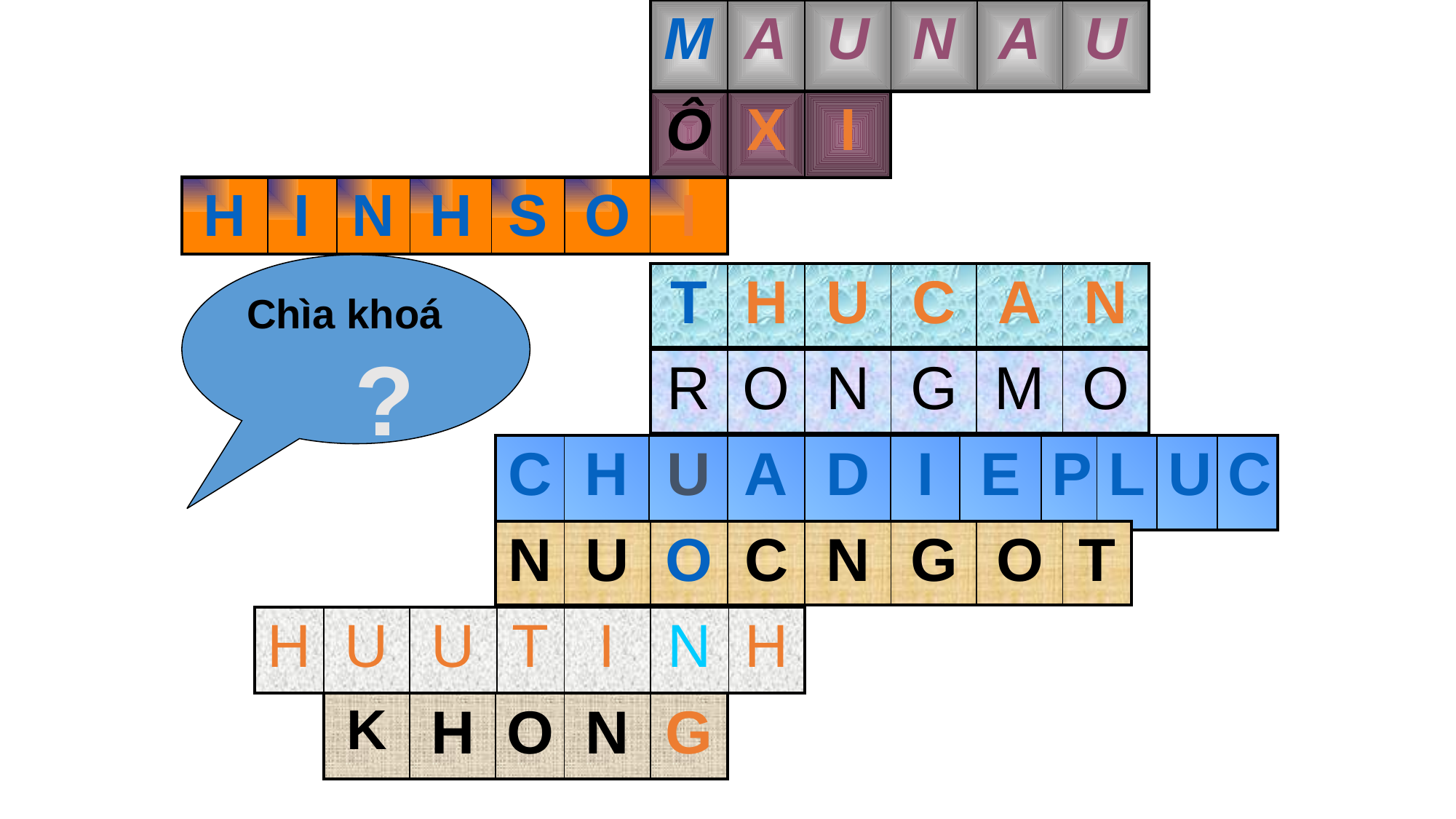

| M | A | U | N | A | U |
| --- | --- | --- | --- | --- | --- |
| Ô | X | I |
| --- | --- | --- |
| H | I | N | H | S | O | I |
| --- | --- | --- | --- | --- | --- | --- |
Chìa khoá        ?
| T | H | U | C | A | N |
| --- | --- | --- | --- | --- | --- |
| R | O | N | G | M | O |
| --- | --- | --- | --- | --- | --- |
| C | H | U | A | D | I | E | P | L | U | C |
| --- | --- | --- | --- | --- | --- | --- | --- | --- | --- | --- |
| N | U | O | C | N | G | O | T |
| --- | --- | --- | --- | --- | --- | --- | --- |
| H | U | U | T | I | N | H |
| --- | --- | --- | --- | --- | --- | --- |
| K | H | O | N | G |
| --- | --- | --- | --- | --- |